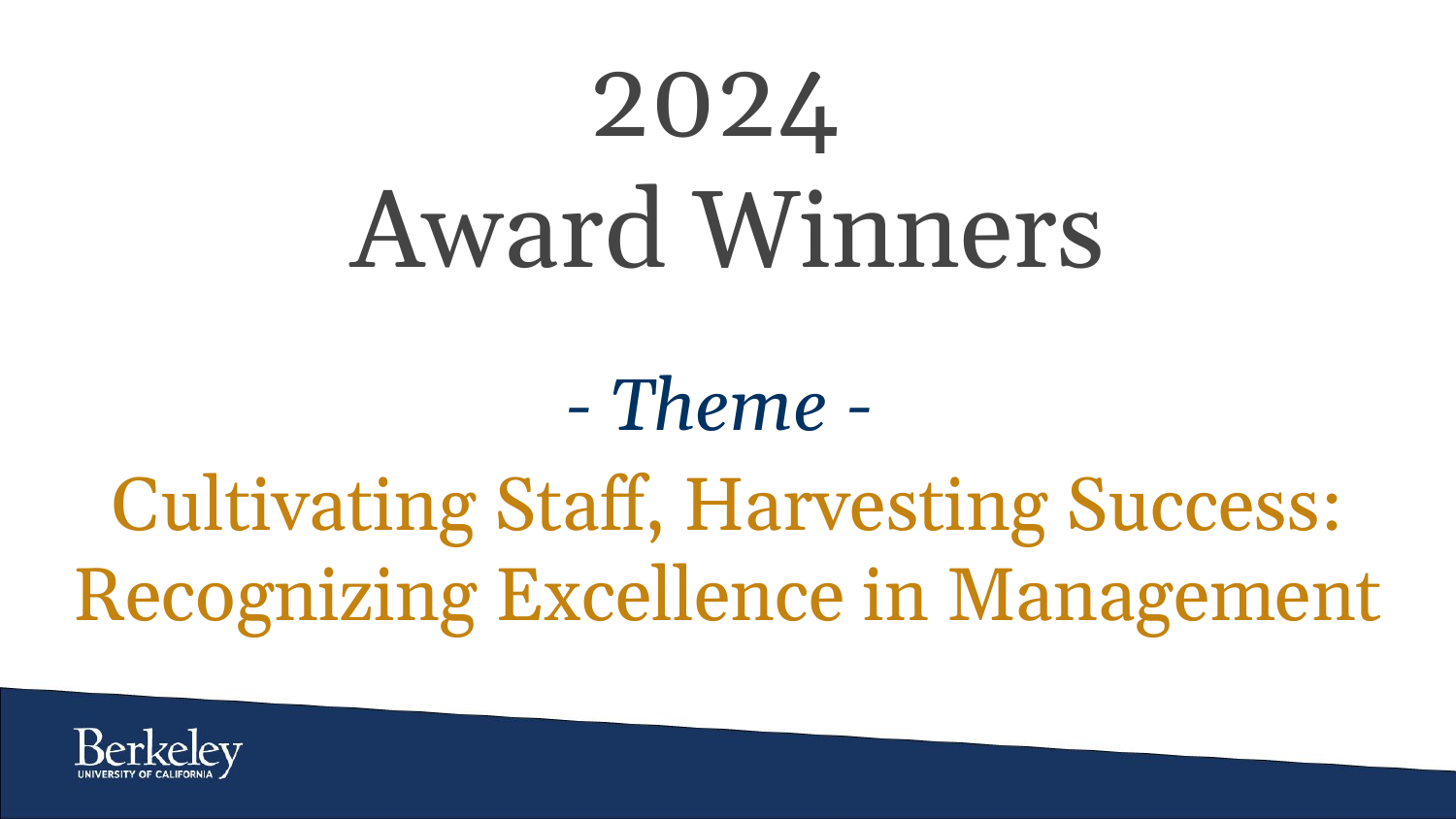

# 2024
Award Winners
 - Theme -
Cultivating Staff, Harvesting Success: Recognizing Excellence in Management